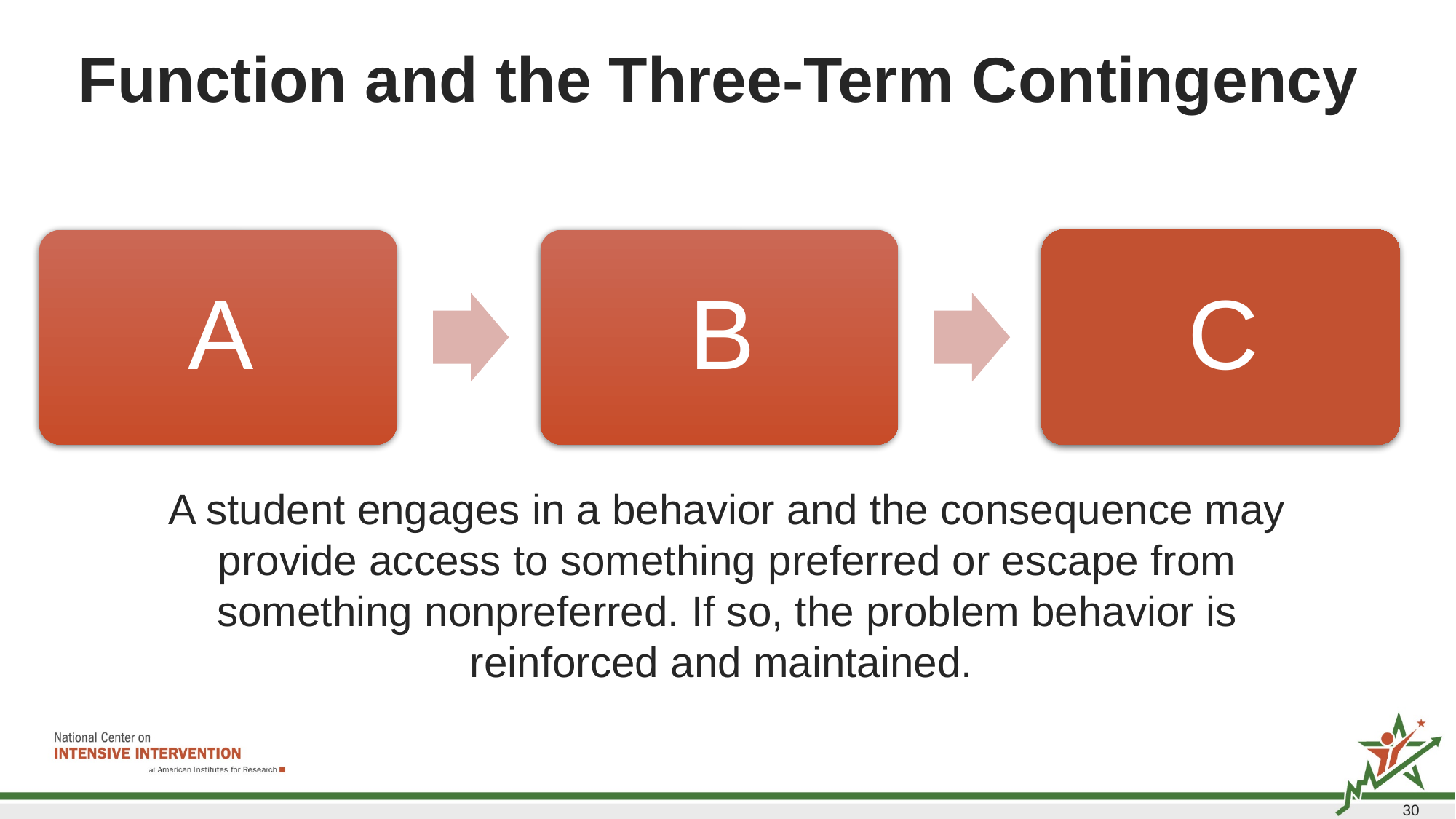

# Function and the Three-Term Contingency
A

B

C
A student engages in a behavior and the consequence may provide access to something preferred or escape from something nonpreferred. If so, the problem behavior is reinforced and maintained.
30